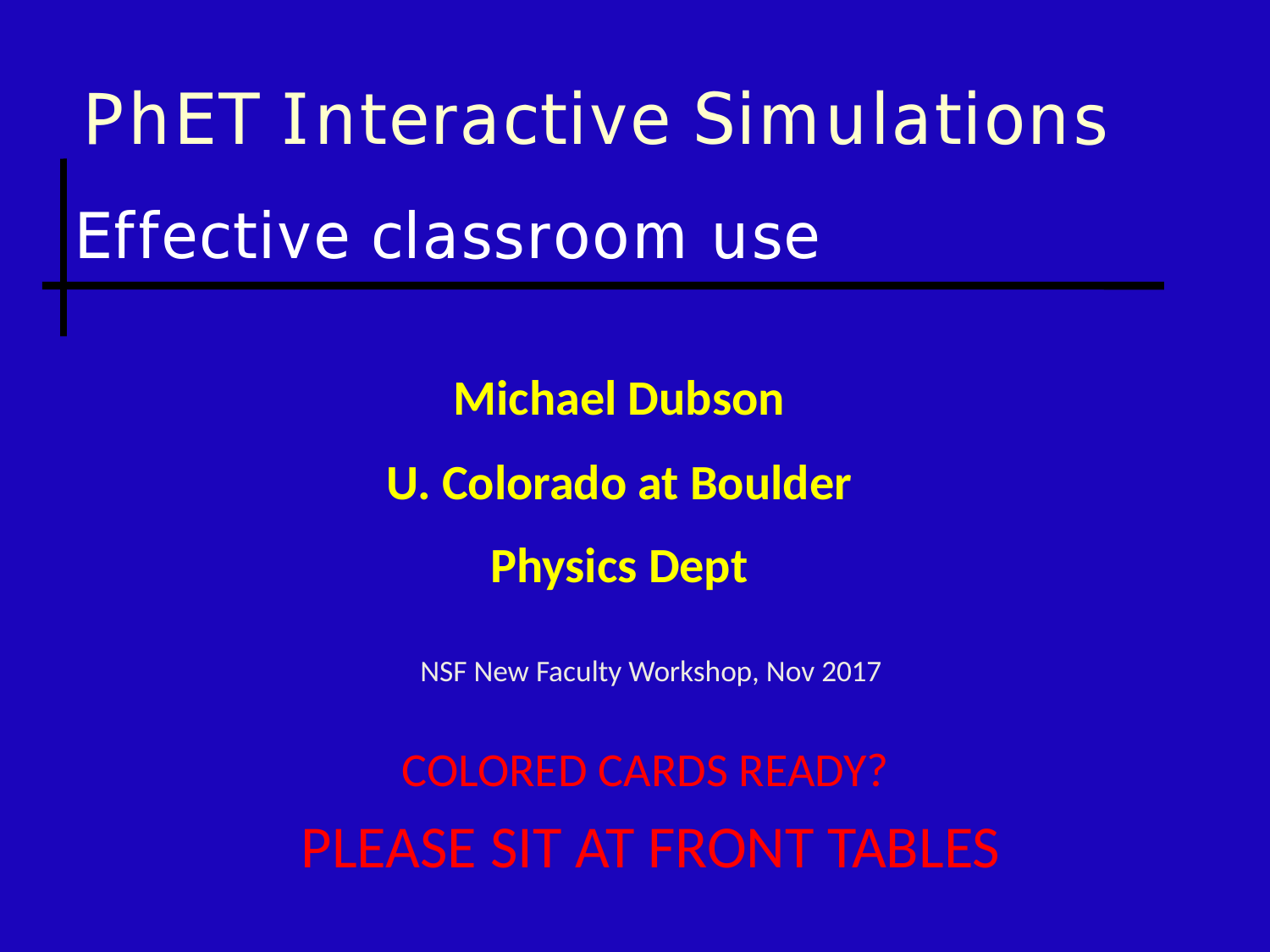

# PhET Interactive Simulations
Effective classroom use

Michael Dubson
U. Colorado at Boulder
Physics Dept
NSF New Faculty Workshop, Nov 2017

COLORED CARDS READY?
PLEASE SIT AT FRONT TABLES